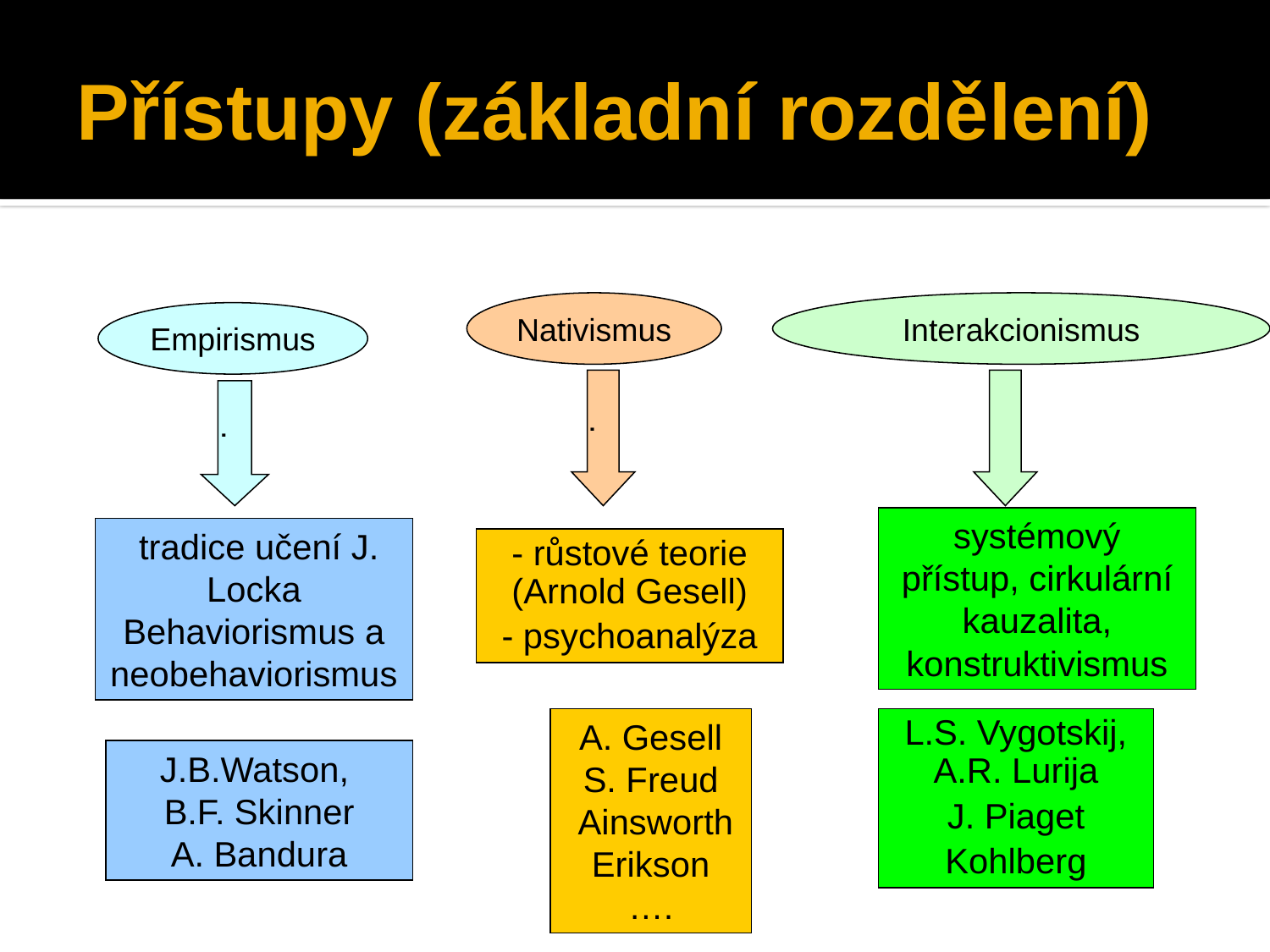

# Přístupy (základní rozdělení)
Nativismus
Interakcionismus
Empirismus
.

.
systémový přístup, cirkulární kauzalita, konstruktivismus
 tradice učení J. Locka
Behaviorismus a neobehaviorismus
- růstové teorie (Arnold Gesell)
- psychoanalýza
A. Gesell
S. Freud
 Ainsworth
Erikson
….
L.S. Vygotskij, A.R. Lurija
J. Piaget
Kohlberg
J.B.Watson,
B.F. Skinner
A. Bandura